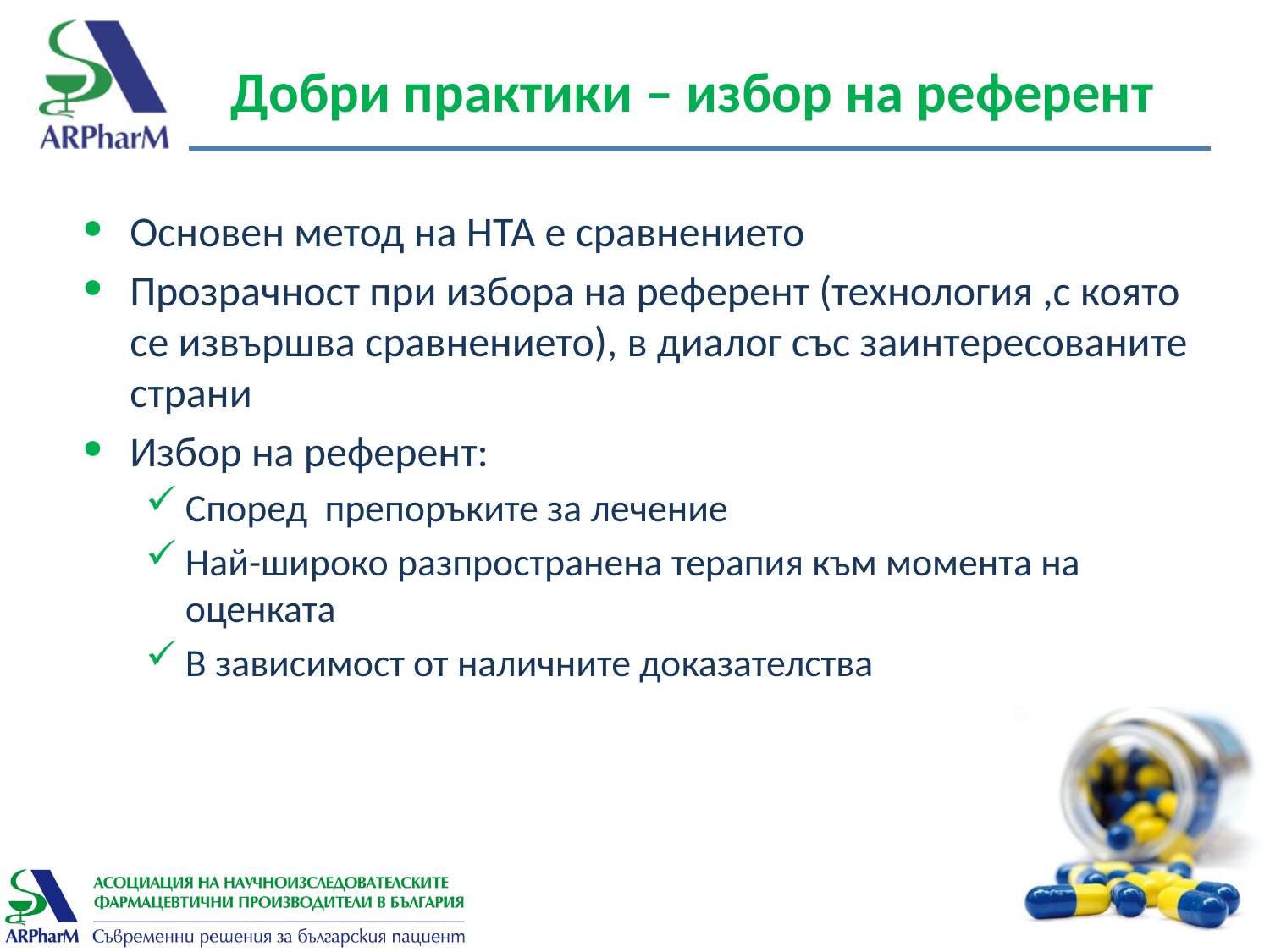

# Добри практики – избор на референт
Основен метод на НТА е сравнението
Прозрачност при избора на референт (технология ,с която се извършва сравнението), в диалог със заинтересованите страни
Избор на референт:
Според  препоръките за лечение
Най-широко разпространена терапия към момента на оценката
В зависимост от наличните доказателства